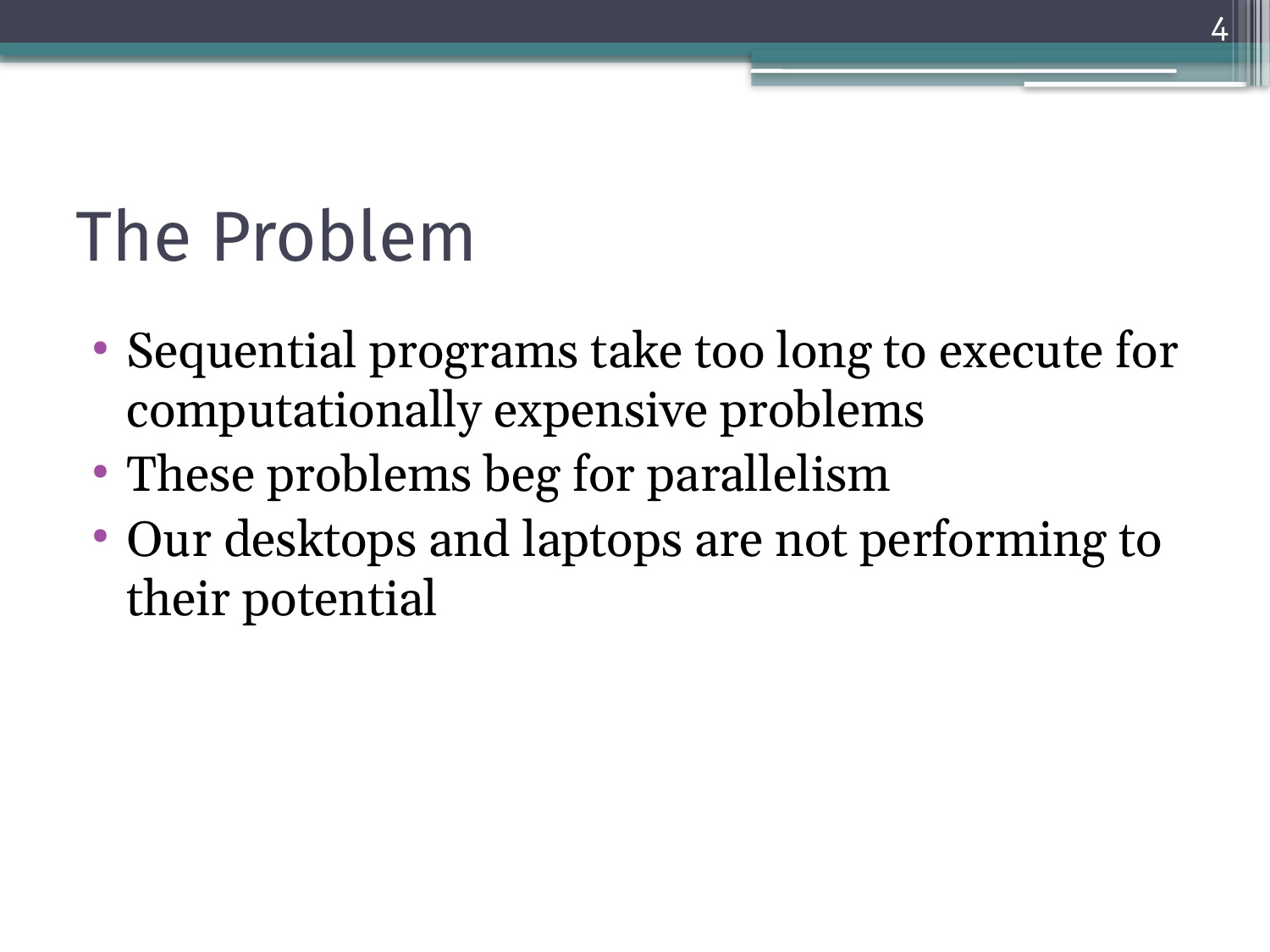

4
# The Problem
Sequential programs take too long to execute for computationally expensive problems
These problems beg for parallelism
Our desktops and laptops are not performing to their potential